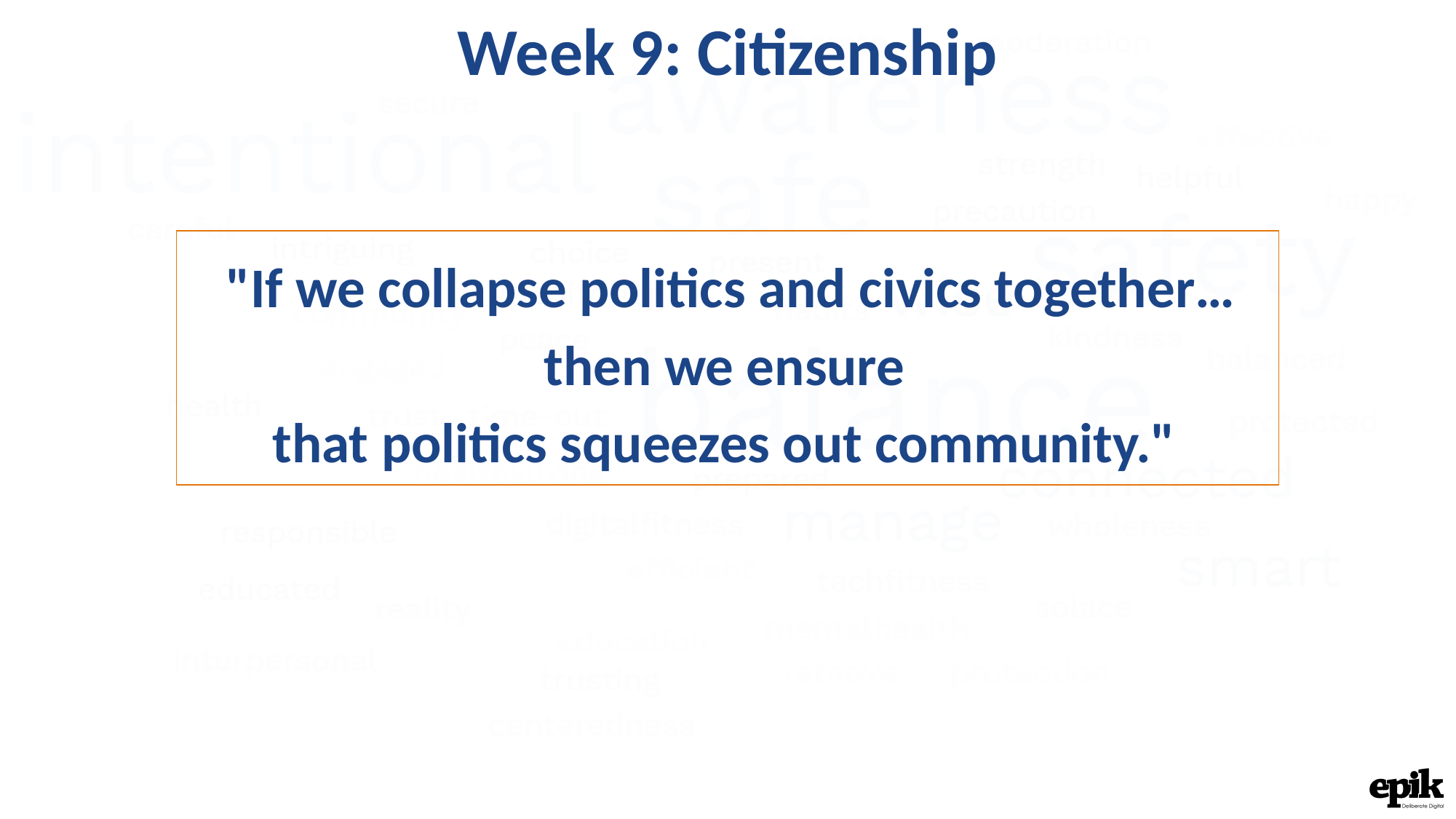

Week 9: Citizenship
"If we collapse politics and civics together…
then we ensure
that politics squeezes out community."